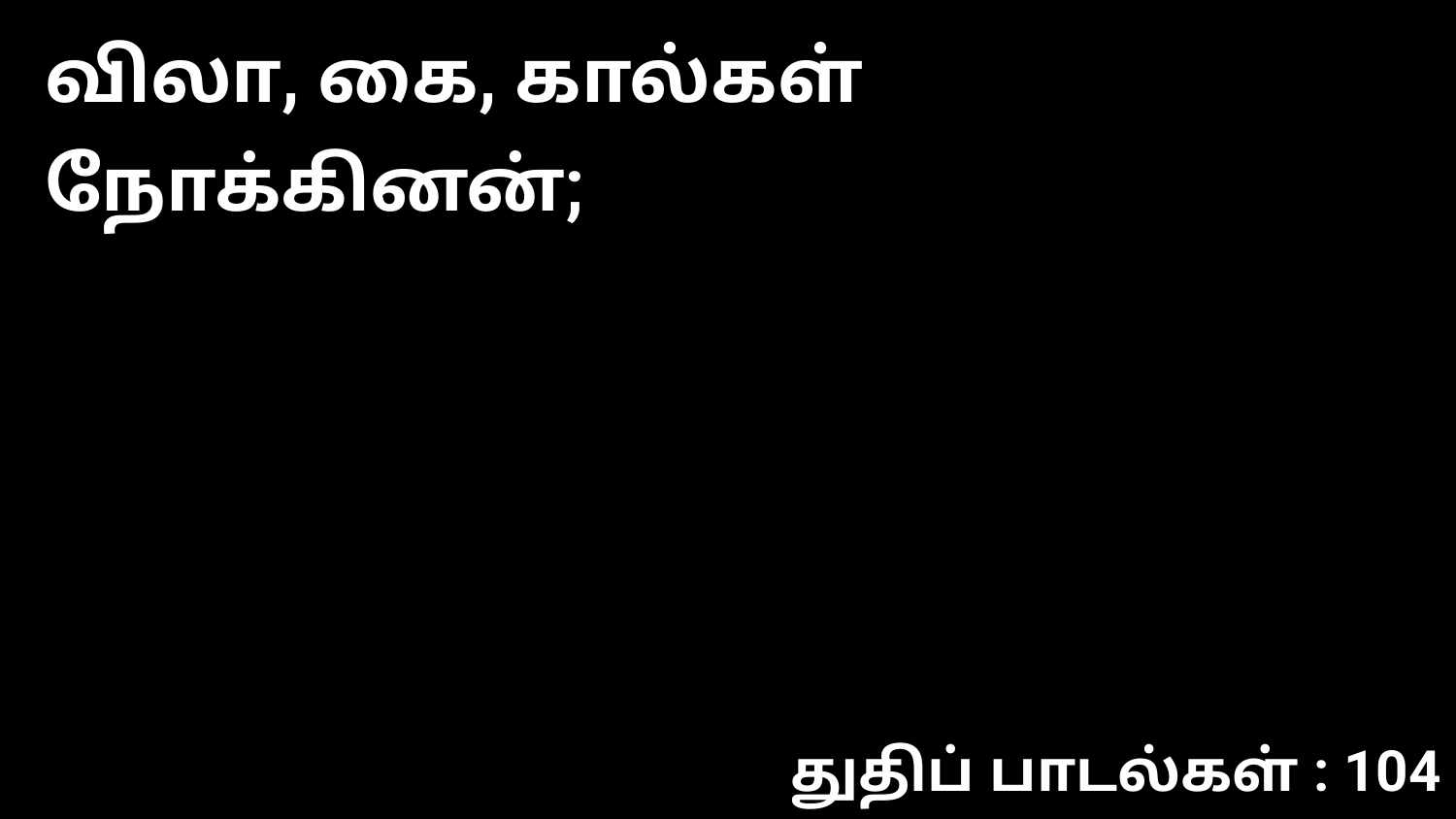

விலா, கை, கால்கள் நோக்கினன்;
துதிப் பாடல்கள் : 104